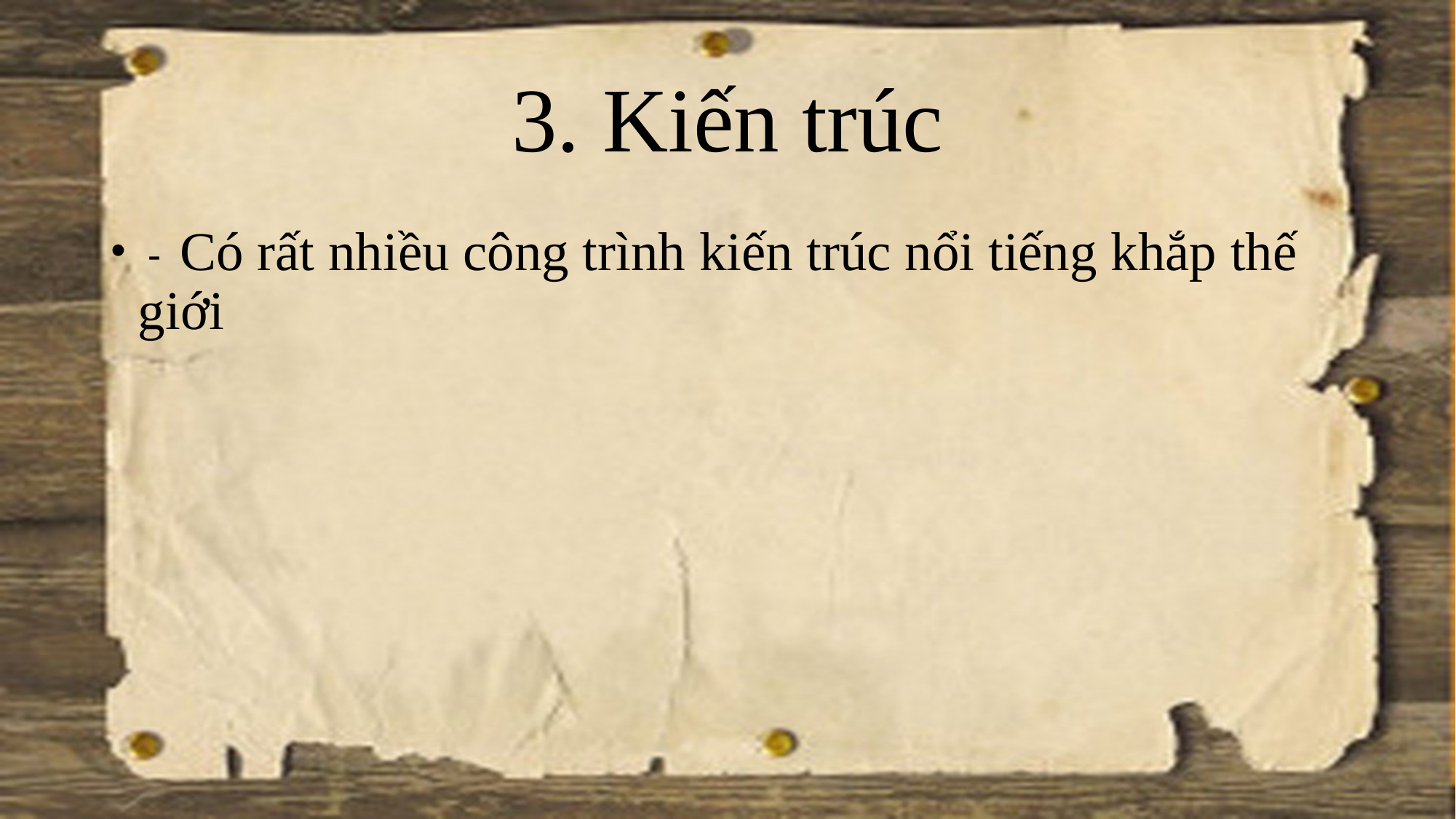

# 3. Kiến trúc
 -  Có rất nhiều công trình kiến trúc nổi tiếng khắp thế giới